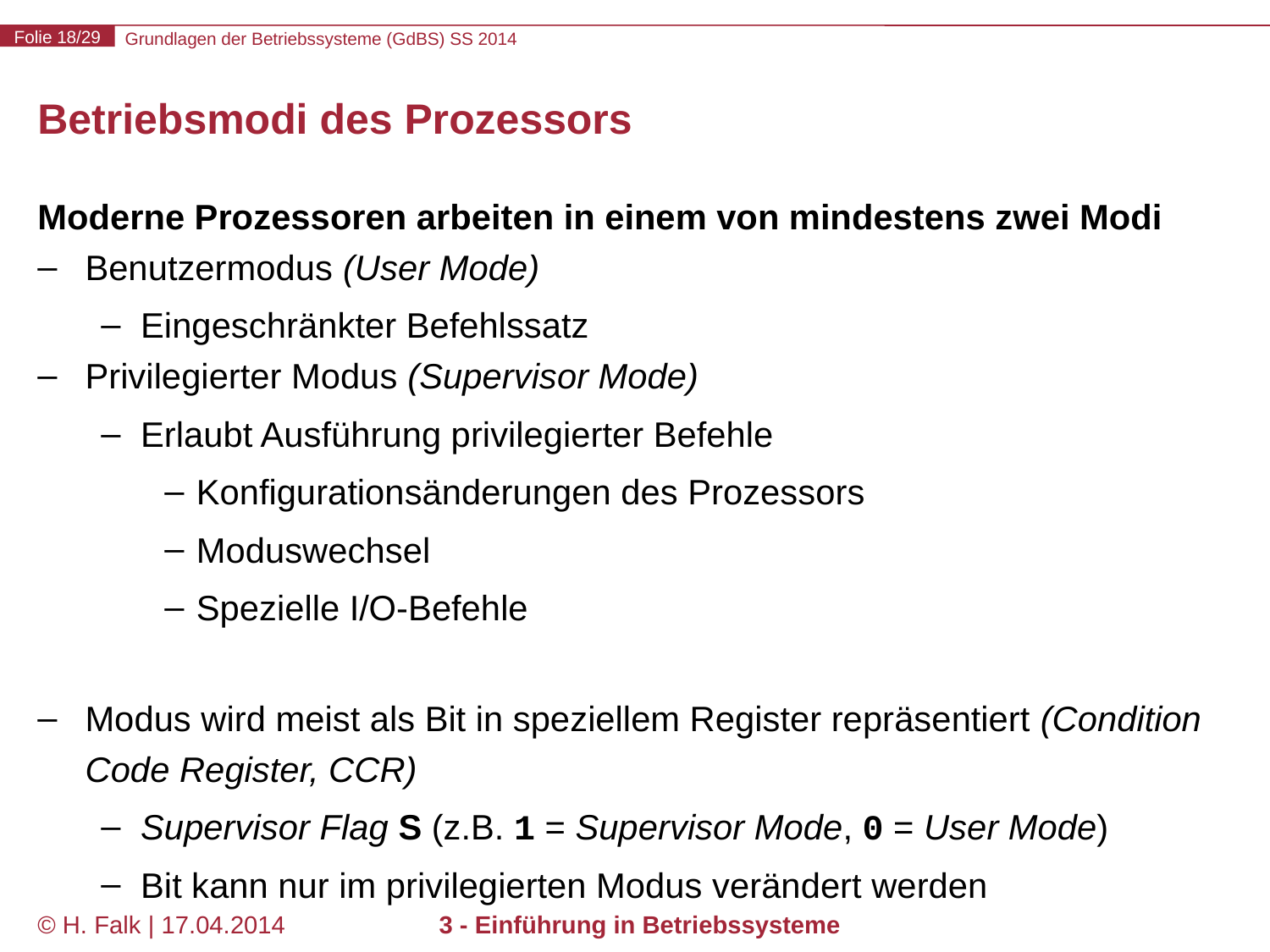

# Betriebsmodi des Prozessors
Moderne Prozessoren arbeiten in einem von mindestens zwei Modi
Benutzermodus (User Mode)
Eingeschränkter Befehlssatz
Privilegierter Modus (Supervisor Mode)
Erlaubt Ausführung privilegierter Befehle
Konfigurationsänderungen des Prozessors
Moduswechsel
Spezielle I/O-Befehle

Modus wird meist als Bit in speziellem Register repräsentiert (Condition Code Register, CCR)
Supervisor Flag S (z.B. 1 = Supervisor Mode, 0 = User Mode)
Bit kann nur im privilegierten Modus verändert werden
© H. Falk | 17.04.2014
3 - Einführung in Betriebssysteme